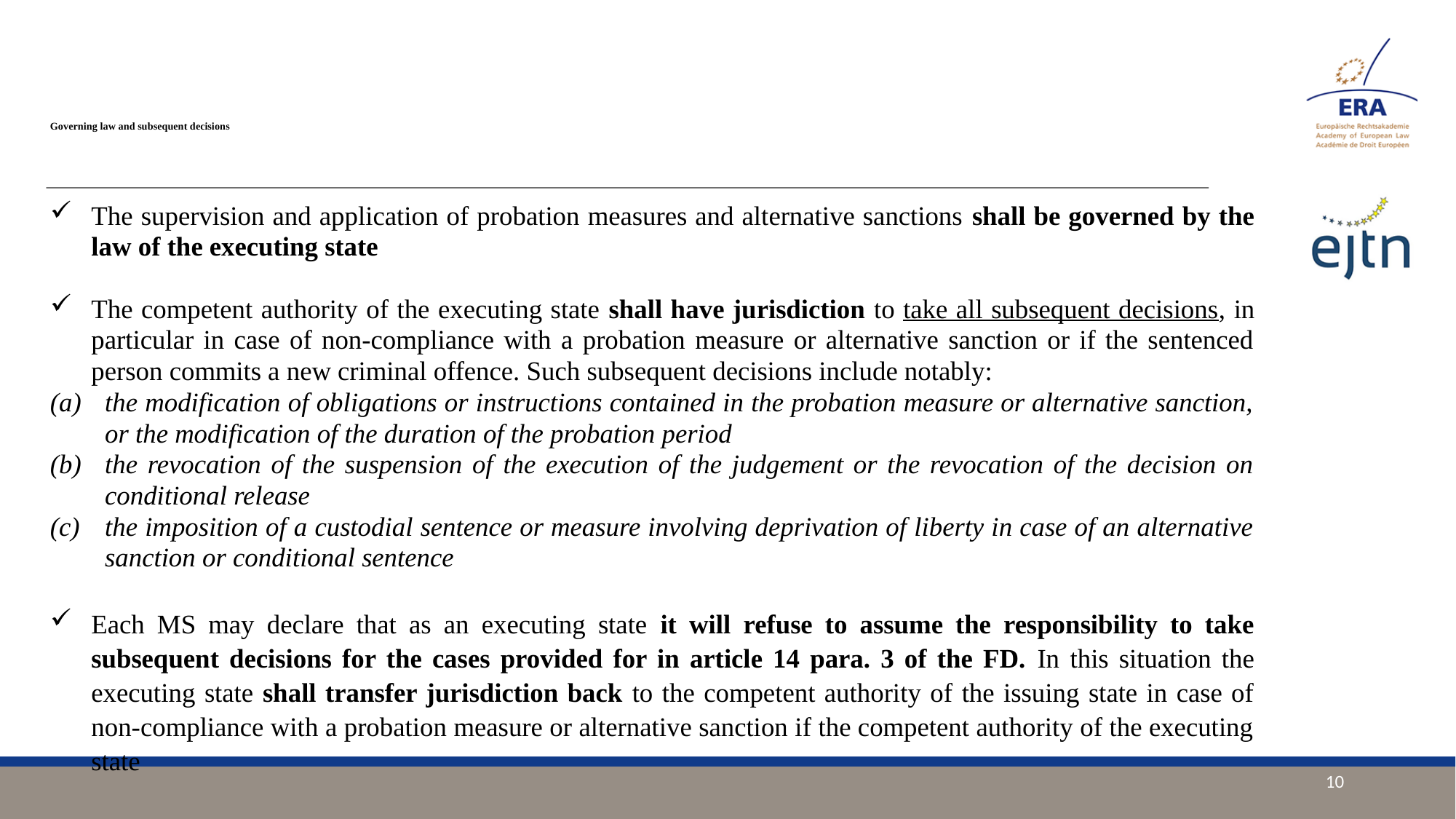

# Governing law and subsequent decisions
The supervision and application of probation measures and alternative sanctions shall be governed by the law of the executing state

The competent authority of the executing state shall have jurisdiction to take all subsequent decisions, in particular in case of non-compliance with a probation measure or alternative sanction or if the sentenced person commits a new criminal offence. Such subsequent decisions include notably:
the modification of obligations or instructions contained in the probation measure or alternative sanction, or the modification of the duration of the probation period
the revocation of the suspension of the execution of the judgement or the revocation of the decision on conditional release
the imposition of a custodial sentence or measure involving deprivation of liberty in case of an alternative sanction or conditional sentence

Each MS may declare that as an executing state it will refuse to assume the responsibility to take subsequent decisions for the cases provided for in article 14 para. 3 of the FD. In this situation the executing state shall transfer jurisdiction back to the competent authority of the issuing state in case of non-compliance with a probation measure or alternative sanction if the competent authority of the executing state
10